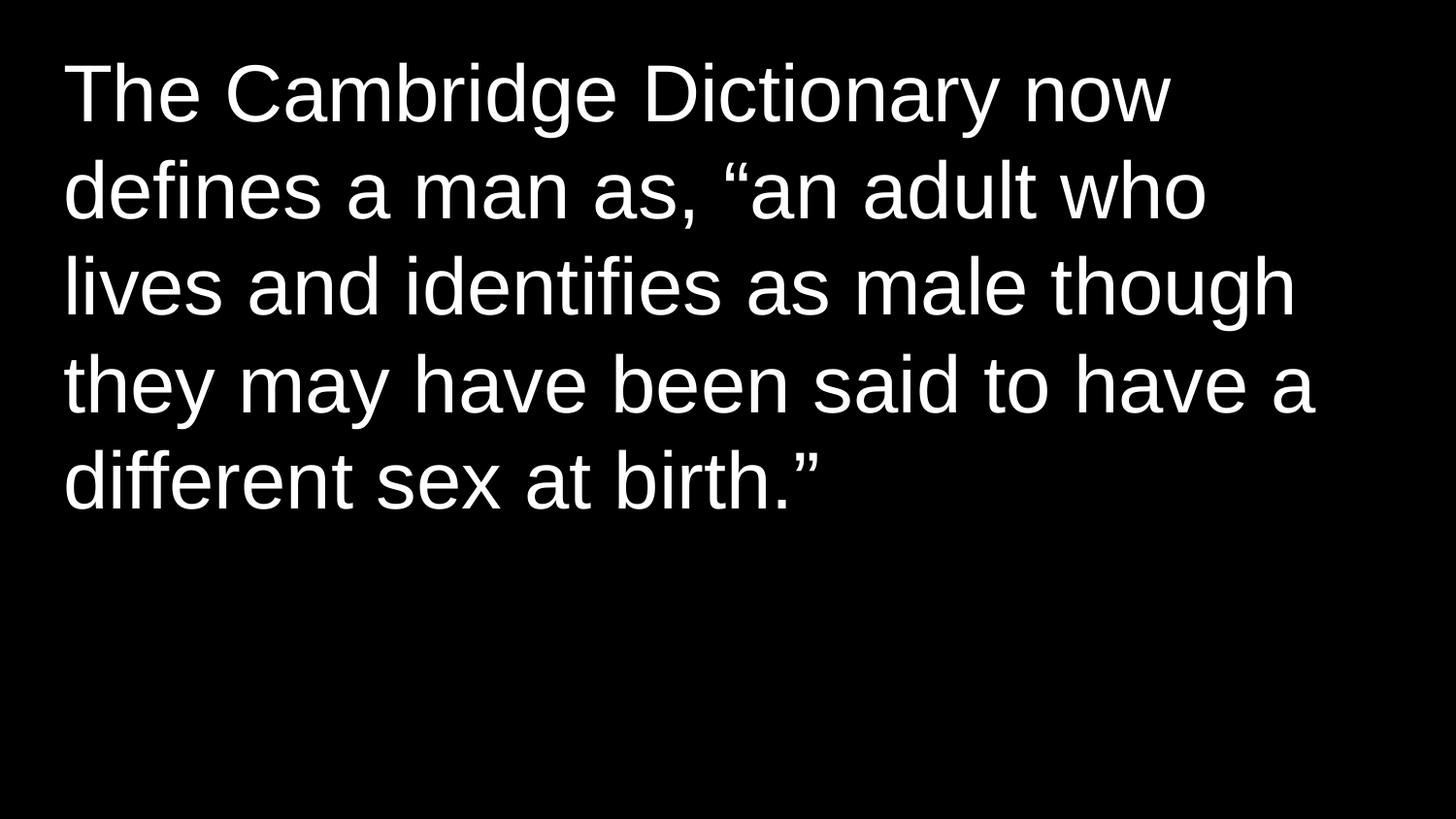

The Cambridge Dictionary now defines a man as, “an adult who lives and identifies as male though they may have been said to have a different sex at birth.”